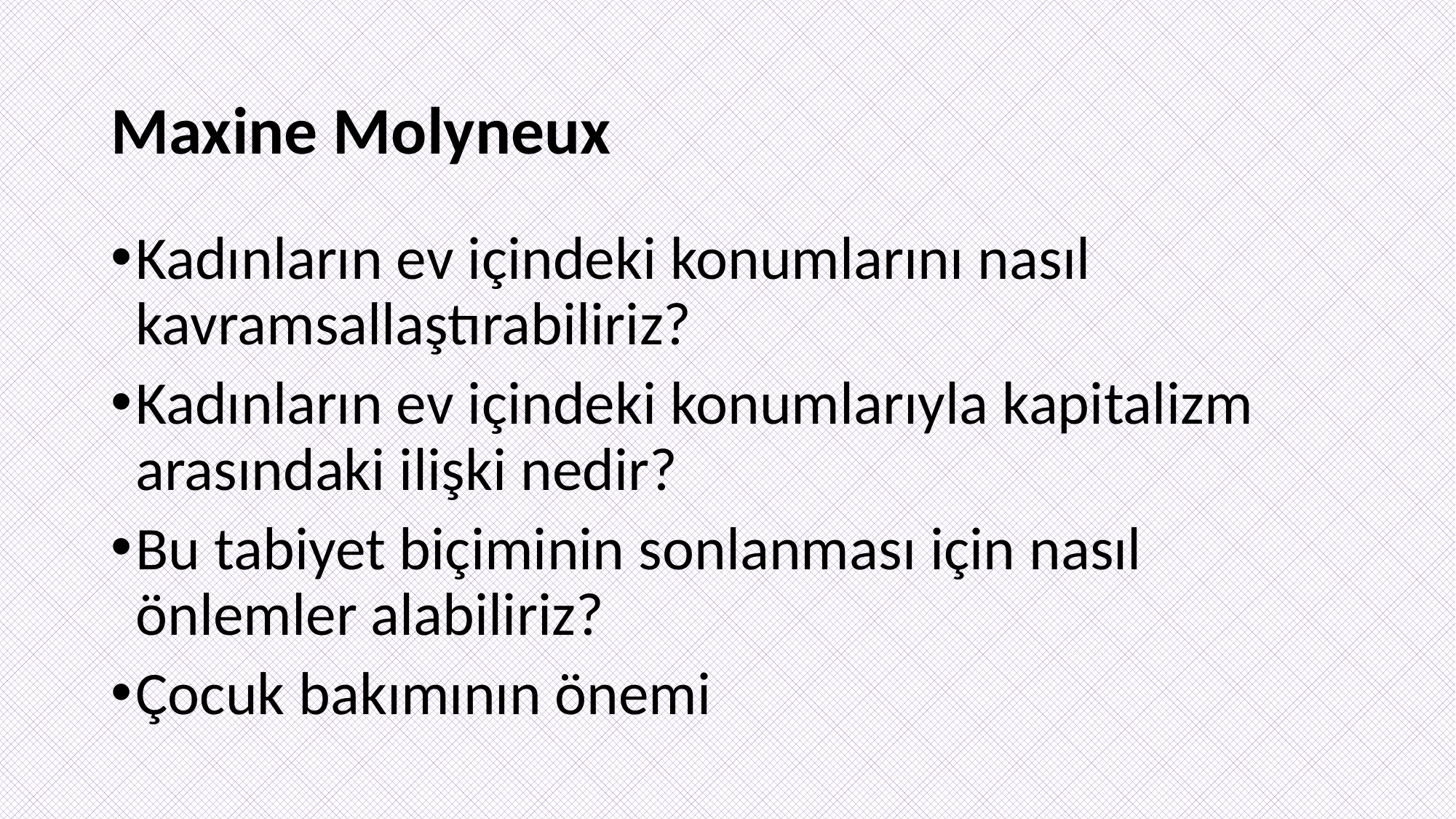

# Maxine Molyneux
Kadınların ev içindeki konumlarını nasıl kavramsallaştırabiliriz?
Kadınların ev içindeki konumlarıyla kapitalizm arasındaki ilişki nedir?
Bu tabiyet biçiminin sonlanması için nasıl önlemler alabiliriz?
Çocuk bakımının önemi